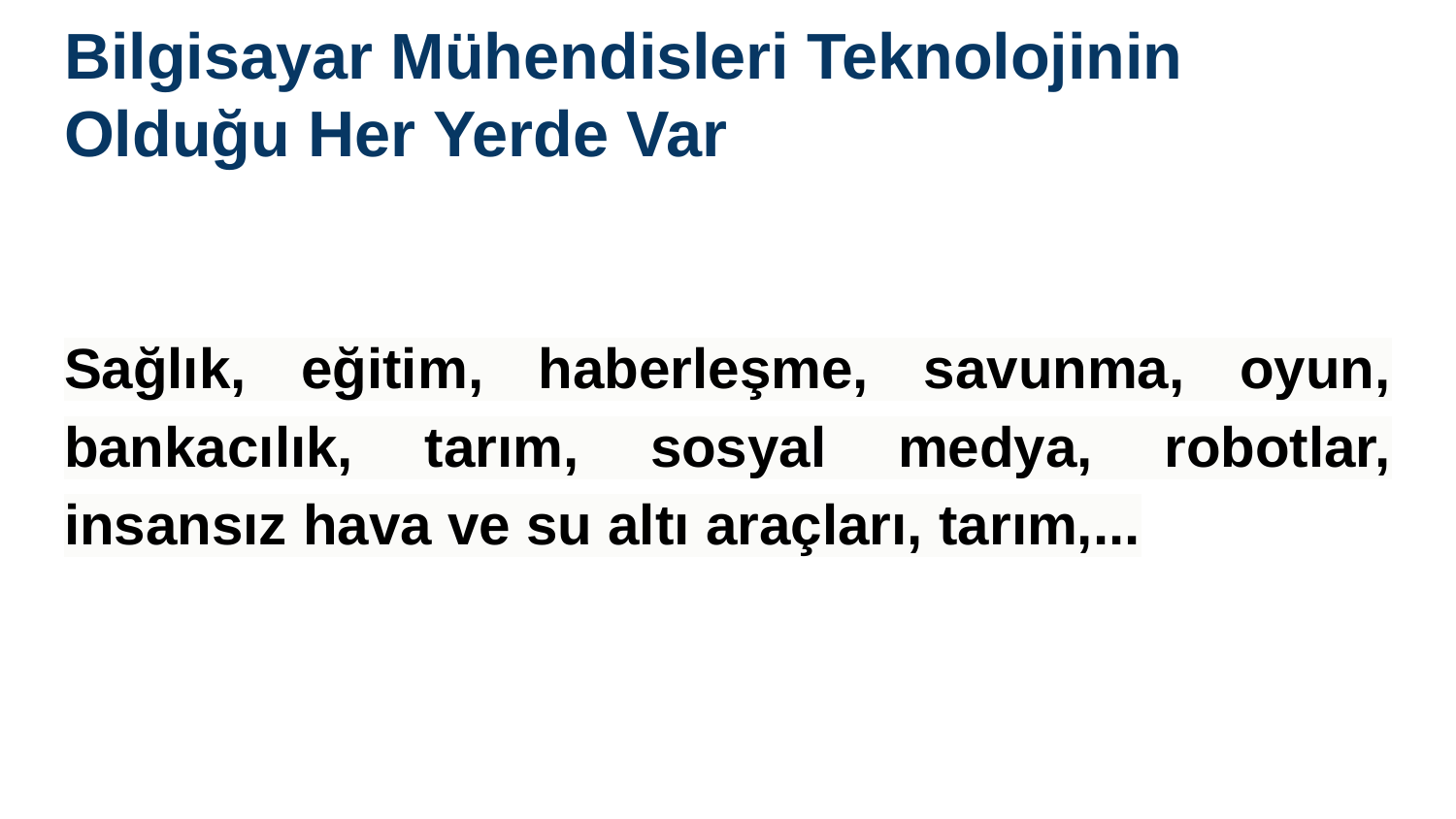

# Bilgisayar Mühendisleri Teknolojinin Olduğu Her Yerde Var

Sağlık, eğitim, haberleşme, savunma, oyun, bankacılık, tarım, sosyal medya, robotlar, insansız hava ve su altı araçları, tarım,...